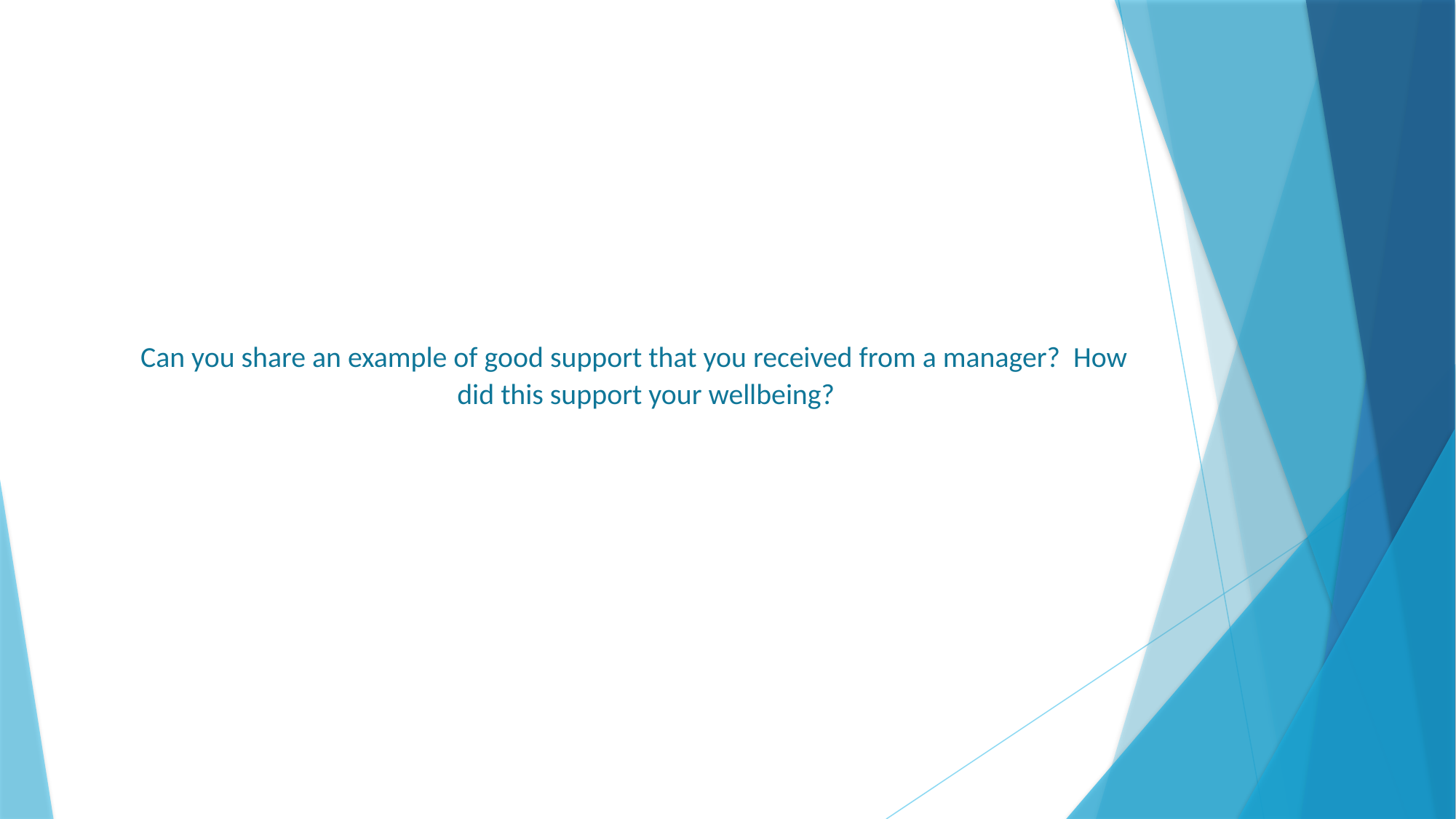

# Can you share an example of good support that you received from a manager?  How did this support your wellbeing?